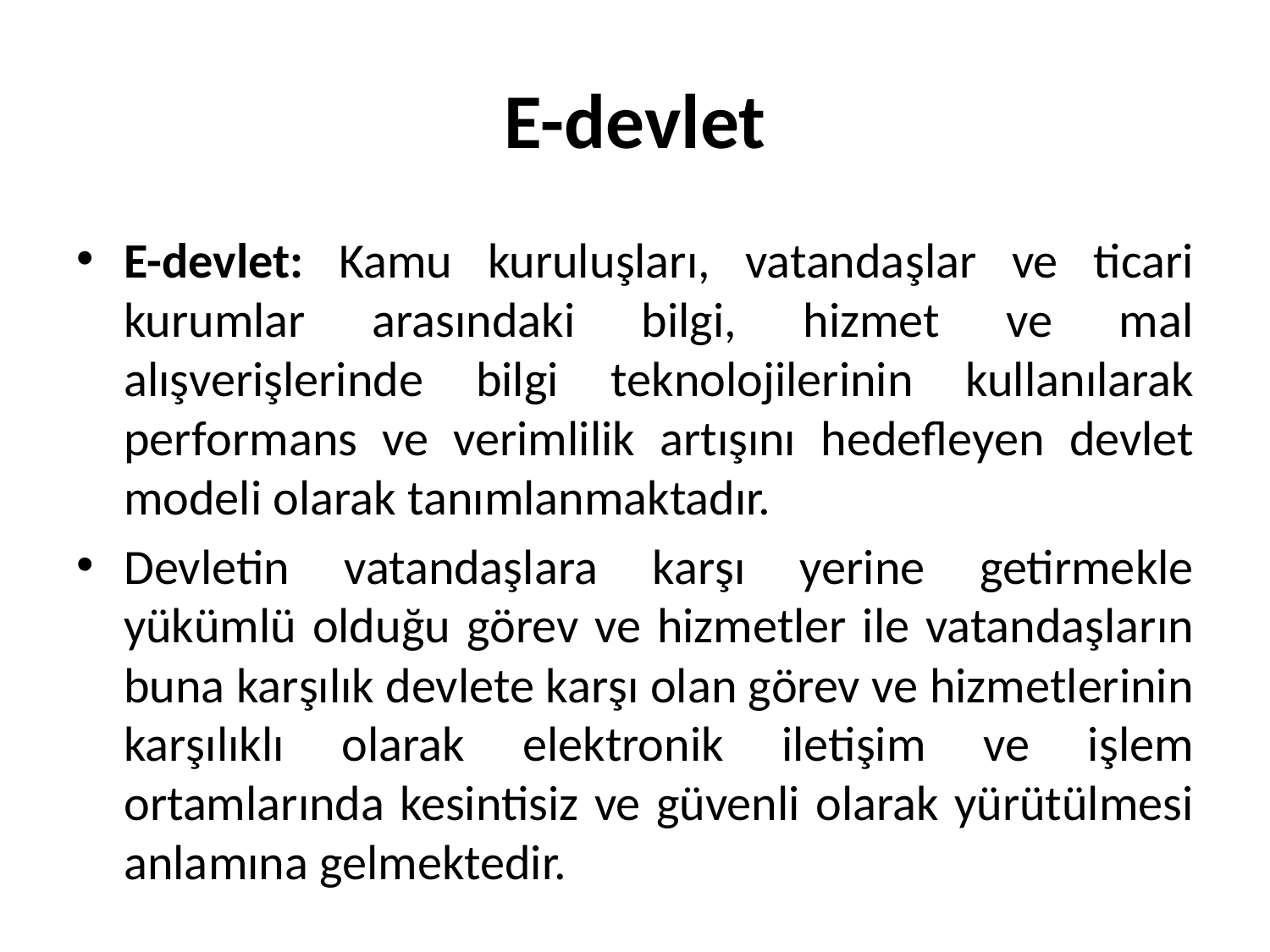

# E-devlet
E-devlet: Kamu kuruluşları, vatandaşlar ve ticari kurumlar arasındaki bilgi, hizmet ve mal alışverişlerinde bilgi teknolojilerinin kullanılarak performans ve verimlilik artışını hedefleyen devlet modeli olarak tanımlanmaktadır.
Devletin vatandaşlara karşı yerine getirmekle yükümlü olduğu görev ve hizmetler ile vatandaşların buna karşılık devlete karşı olan görev ve hizmetlerinin karşılıklı olarak elektronik iletişim ve işlem ortamlarında kesintisiz ve güvenli olarak yürütülmesi anlamına gelmektedir.